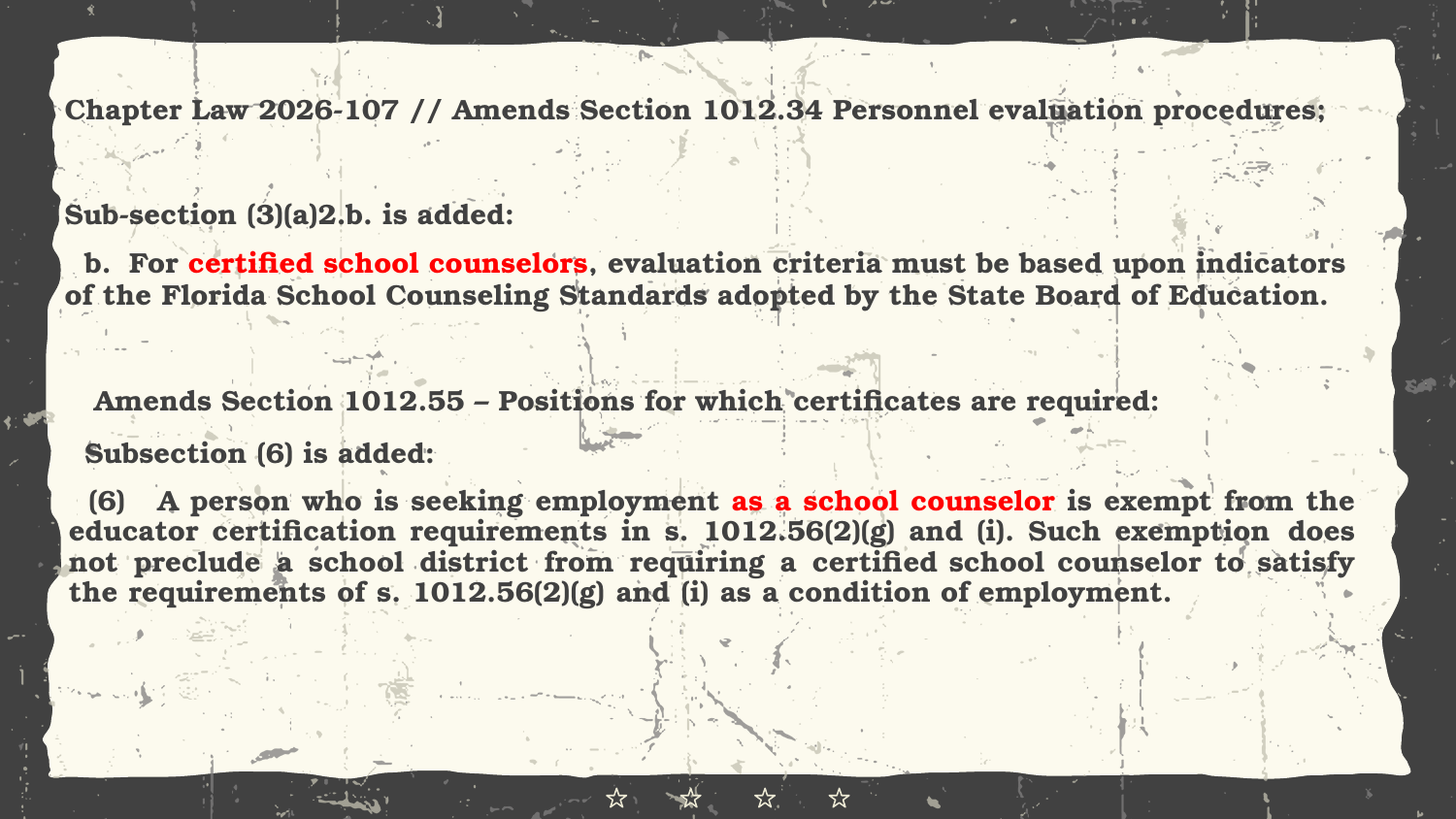

Chapter Law 2026-107 // Amends Section 1012.34 Personnel evaluation procedures;

Sub-section (3)(a)2.b. is added:
b. For certified school counselors, evaluation criteria must be based upon indicators of the Florida School Counseling Standards adopted by the State Board of Education.

 Amends Section 1012.55 – Positions for which certificates are required:
Subsection (6) is added:
(6)  A person who is seeking employment as a school counselor is exempt from the educator certification requirements in s. 1012.56(2)(g) and (i). Such exemption does not preclude a school district from requiring a certified school counselor to satisfy the requirements of s. 1012.56(2)(g) and (i) as a condition of employment.